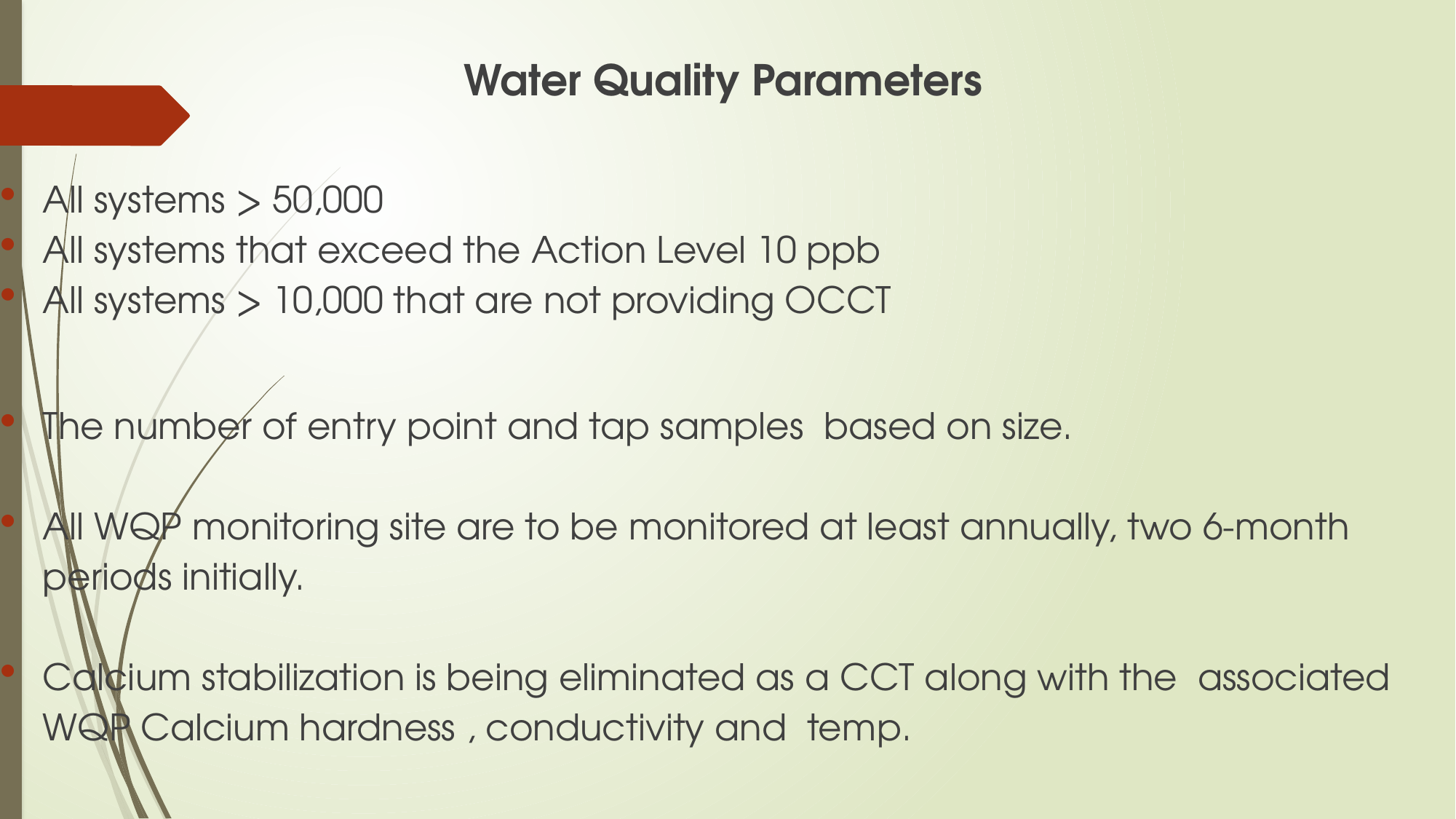

Water Quality Parameters

All systems > 50,000
All systems that exceed the Action Level 10 ppb
All systems > 10,000 that are not providing OCCT

The number of entry point and tap samples  based on size.

All WQP monitoring site are to be monitored at least annually, two 6-month periods initially.

Calcium stabilization is being eliminated as a CCT along with the  associated WQP Calcium hardness , conductivity and  temp.